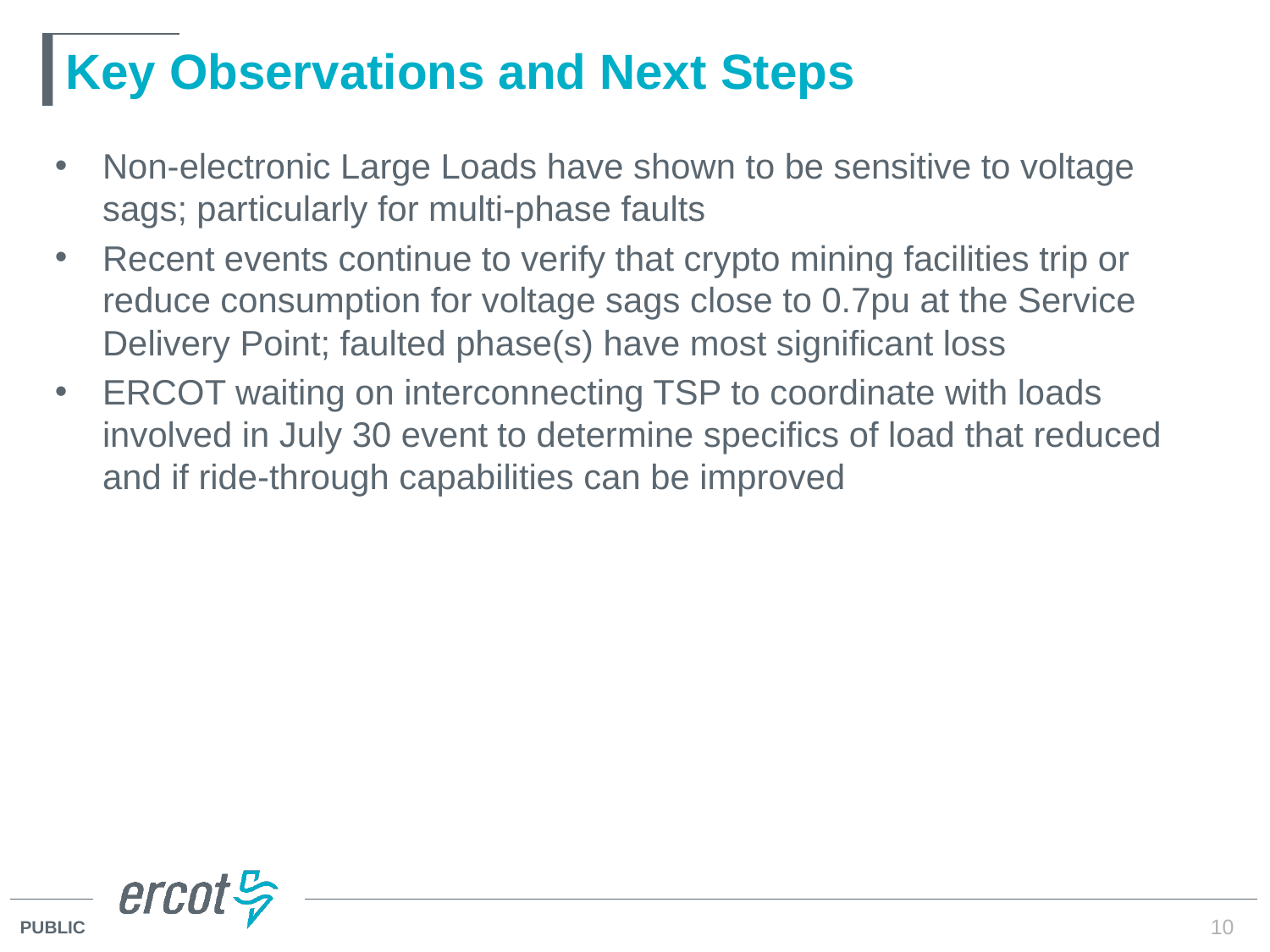

# Key Observations and Next Steps
Non-electronic Large Loads have shown to be sensitive to voltage sags; particularly for multi-phase faults
Recent events continue to verify that crypto mining facilities trip or reduce consumption for voltage sags close to 0.7pu at the Service Delivery Point; faulted phase(s) have most significant loss
ERCOT waiting on interconnecting TSP to coordinate with loads involved in July 30 event to determine specifics of load that reduced and if ride-through capabilities can be improved
10